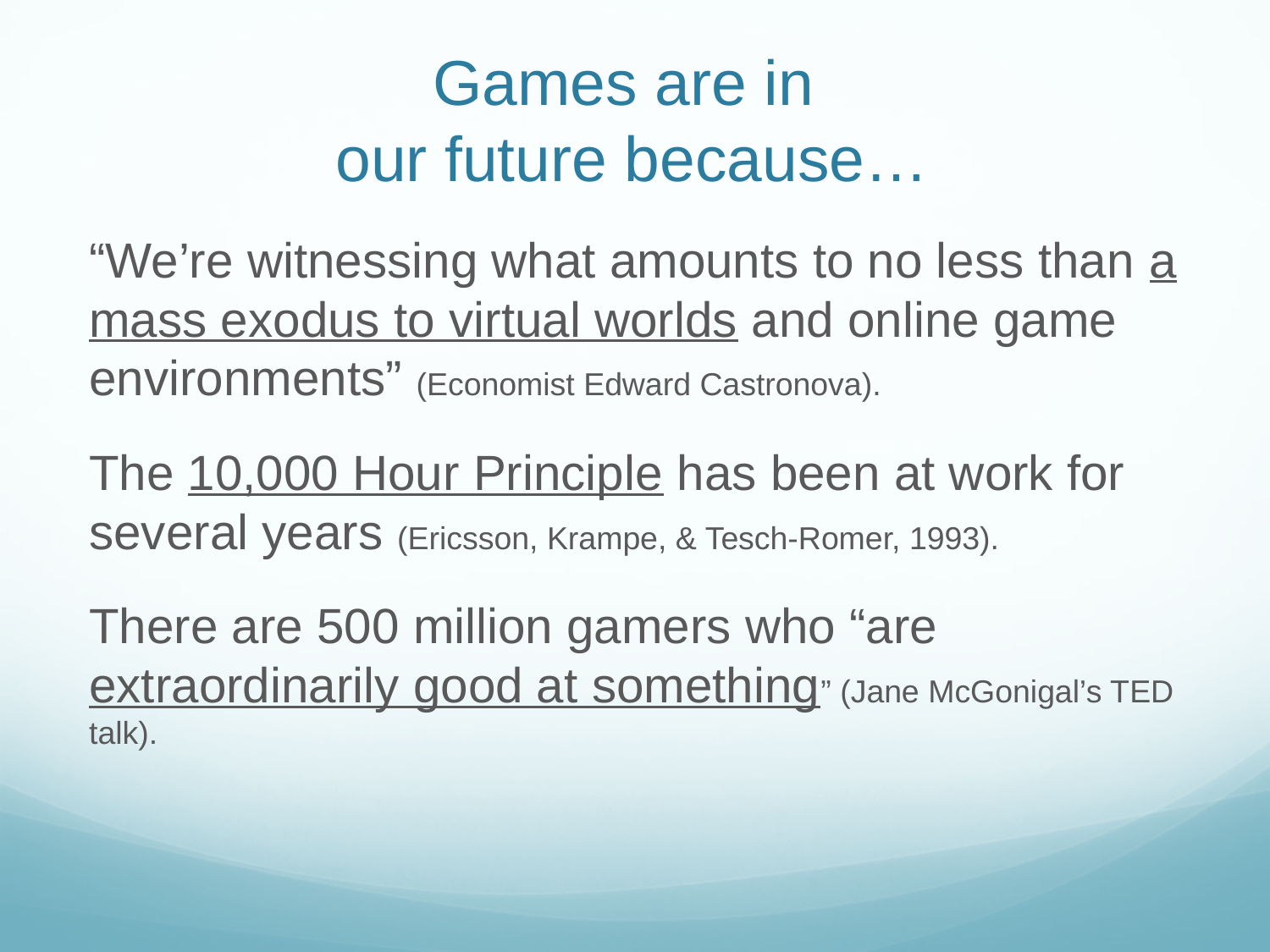

# Games are in our future because…
“We’re witnessing what amounts to no less than a mass exodus to virtual worlds and online game environments” (Economist Edward Castronova).
The 10,000 Hour Principle has been at work for several years (Ericsson, Krampe, & Tesch-Romer, 1993).
There are 500 million gamers who “are extraordinarily good at something” (Jane McGonigal’s TED talk).